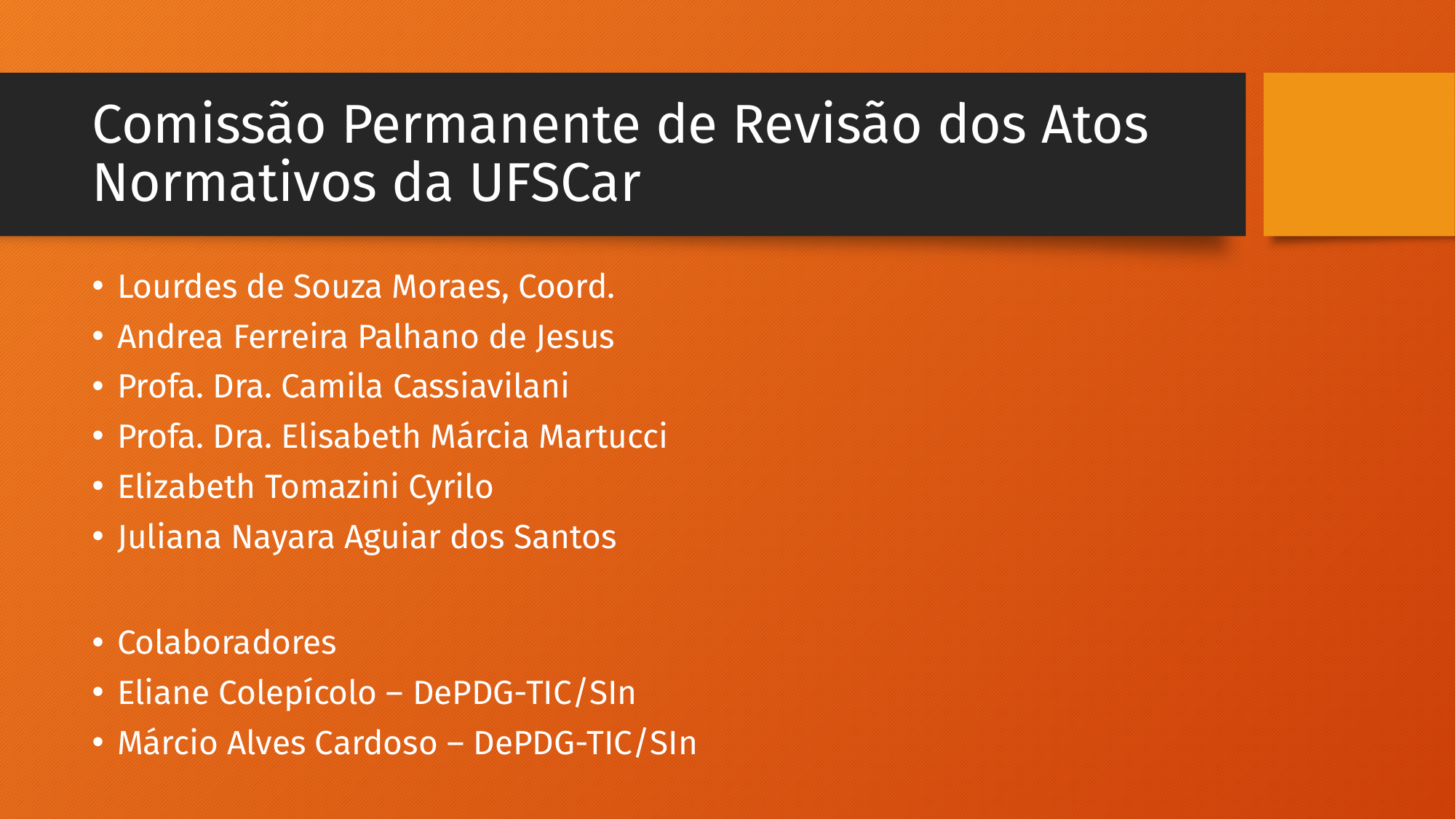

# Comissão Permanente de Revisão dos Atos Normativos da UFSCar
Lourdes de Souza Moraes, Coord.
Andrea Ferreira Palhano de Jesus
Profa. Dra. Camila Cassiavilani
Profa. Dra. Elisabeth Márcia Martucci
Elizabeth Tomazini Cyrilo
Juliana Nayara Aguiar dos Santos

Colaboradores
Eliane Colepícolo – DePDG-TIC/SIn
Márcio Alves Cardoso – DePDG-TIC/SIn